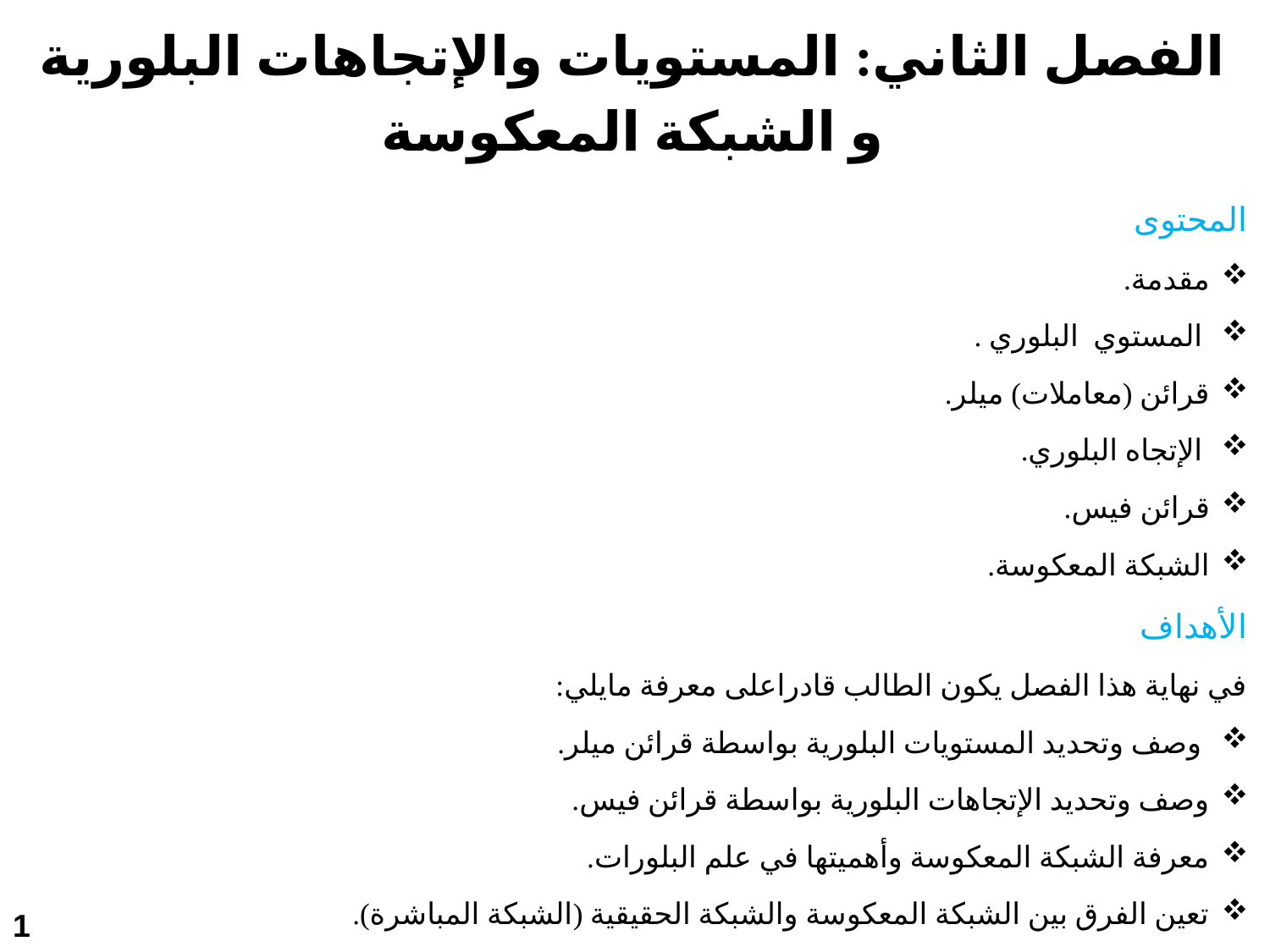

الفصل الثاني: المستويات والإتجاهات البلورية و الشبكة المعكوسة
المحتوى
مقدمة.
 المستوي  البلوري .
قرائن (معاملات) ميلر.
 الإتجاه البلوري.
قرائن فيس.
الشبكة المعكوسة.
الأهداف
في نهاية هذا الفصل يكون الطالب قادراعلى معرفة مايلي:
 وصف وتحديد المستويات البلورية بواسطة قرائن ميلر.
وصف وتحديد الإتجاهات البلورية بواسطة قرائن فيس.
معرفة الشبكة المعكوسة وأهميتها في علم البلورات.
تعين الفرق بين الشبكة المعكوسة والشبكة الحقيقية (الشبكة المباشرة).

1